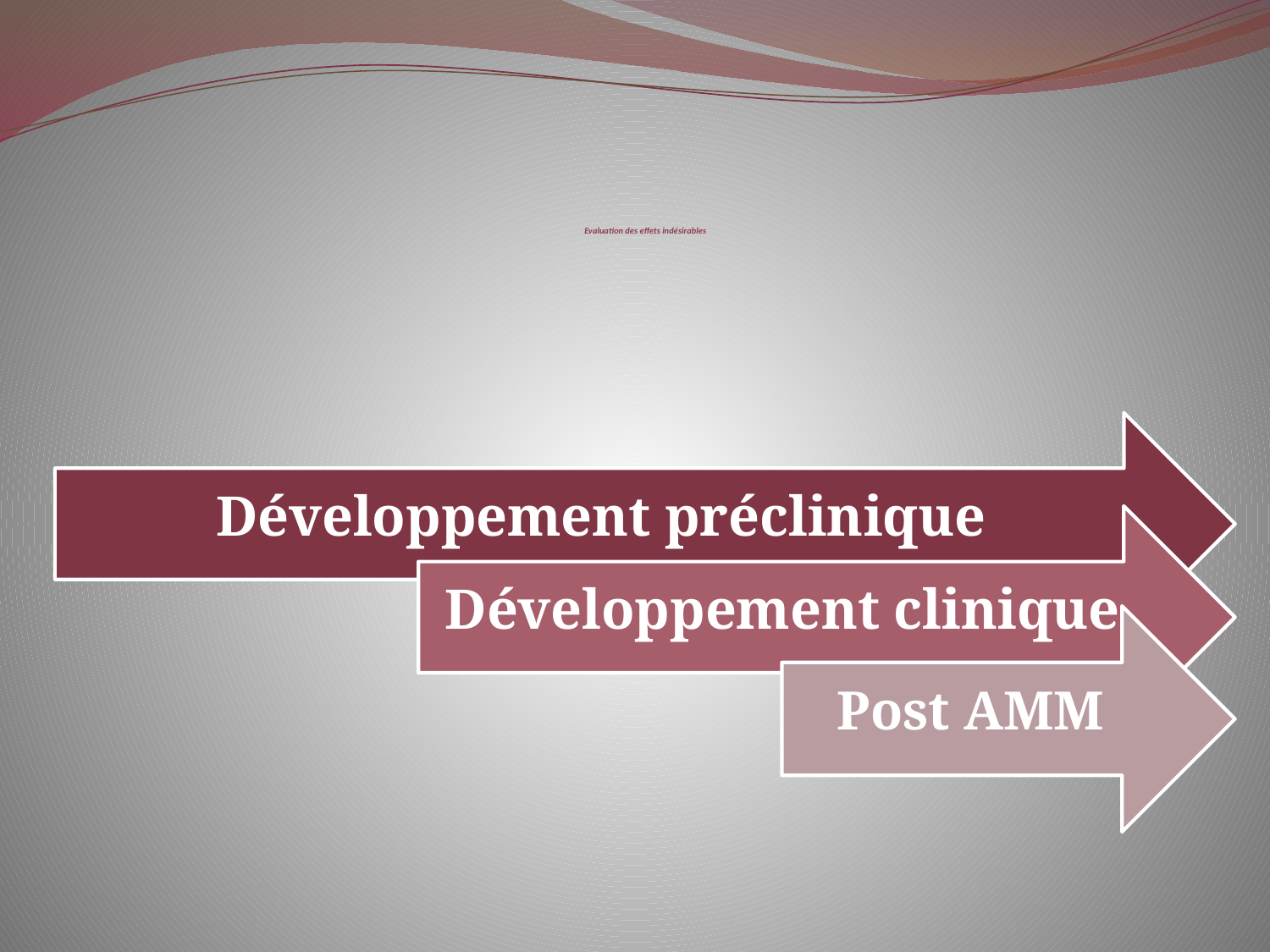

# Evaluation des effets indésirables
Développement préclinique
Développement clinique
Post AMM